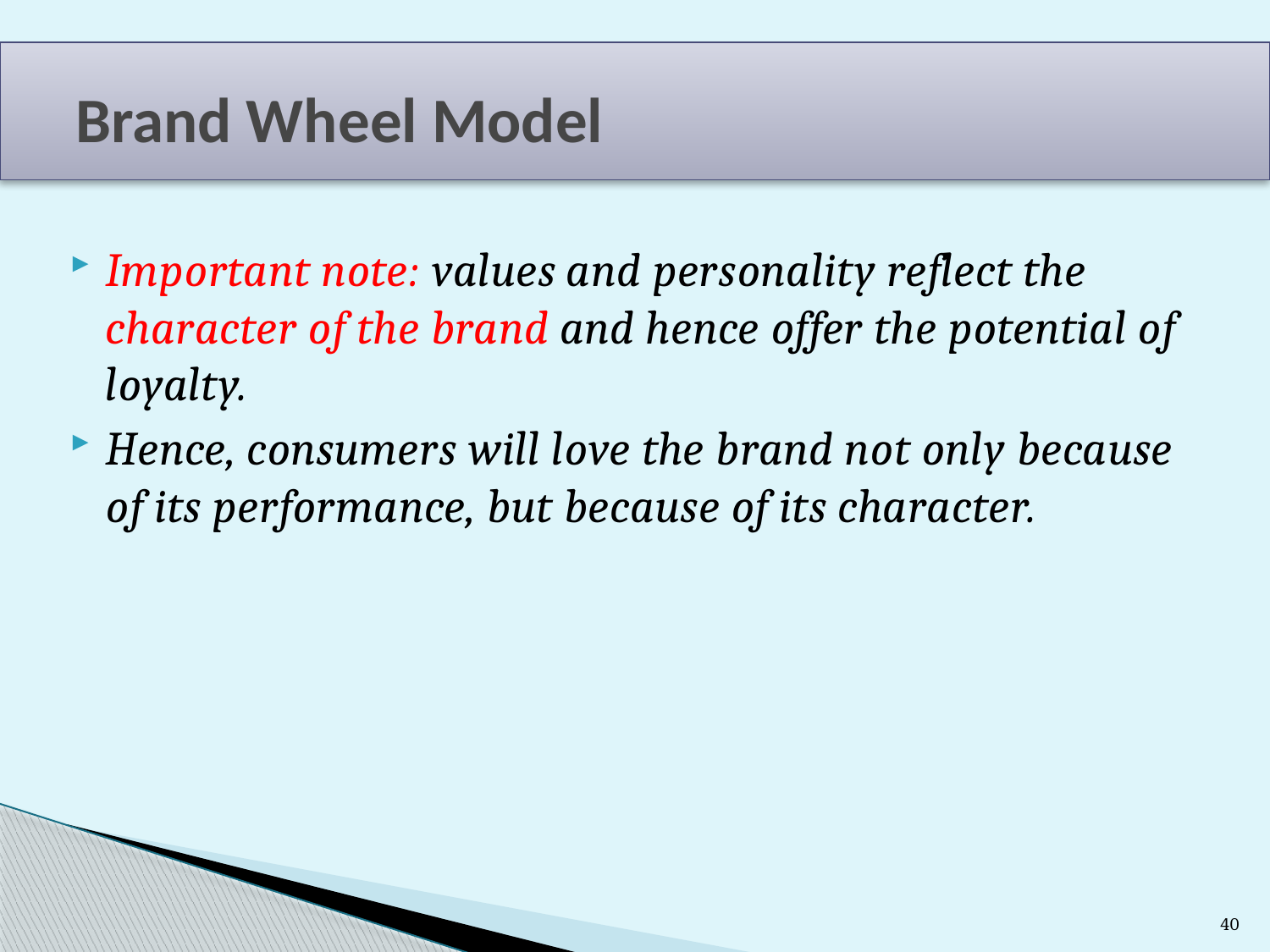

# Brand Wheel Model

Important note: values and personality reflect the character of the brand and hence offer the potential of loyalty.
Hence, consumers will love the brand not only because of its performance, but because of its character.

40